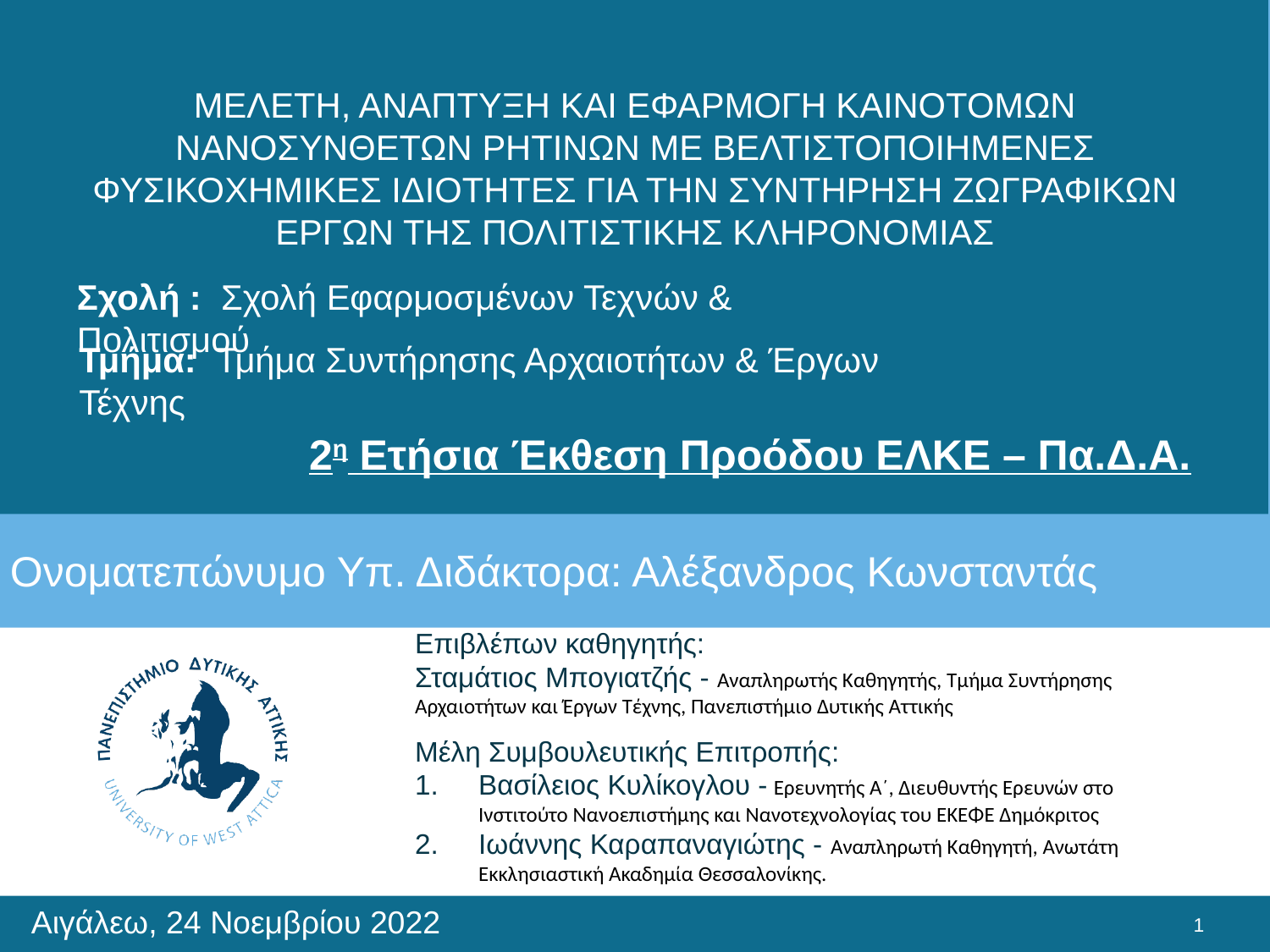

# ΜΕΛΕΤΗ, ΑΝΑΠΤΥΞΗ ΚΑΙ ΕΦΑΡΜΟΓΗ ΚΑΙΝΟΤΟΜΩΝ ΝΑΝΟΣΥΝΘΕΤΩΝ ΡΗΤΙΝΩΝ ΜΕ ΒΕΛΤΙΣΤΟΠΟΙΗΜΕΝΕΣ ΦΥΣΙΚΟΧΗΜΙΚΕΣ ΙΔΙΟΤΗΤΕΣ ΓΙΑ ΤΗΝ ΣΥΝΤΗΡΗΣΗ ΖΩΓΡΑΦΙΚΩΝ ΕΡΓΩΝ ΤΗΣ ΠΟΛΙΤΙΣΤΙΚΗΣ ΚΛΗΡΟΝΟΜΙΑΣ
Σχολή :  Σχολή Εφαρμοσμένων Τεχνών & Πολιτισμού
Τμήμα:  Τμήμα Συντήρησης Αρχαιοτήτων & Έργων Τέχνης

2η Ετήσια Έκθεση Προόδου ΕΛΚΕ – Πα.Δ.Α.
Ονοματεπώνυμο Υπ. Διδάκτορα: Αλέξανδρος Κωνσταντάς
Επιβλέπων καθηγητής:
Σταμάτιος Μπογιατζής - Αναπληρωτής Καθηγητής, Τμήμα Συντήρησης Αρχαιοτήτων και Έργων Τέχνης, Πανεπιστήμιο Δυτικής Αττικής

Μέλη Συμβουλευτικής Επιτροπής:
Βασίλειος Κυλίκογλου - Ερευνητής Α´, Διευθυντής Ερευνών στο Ινστιτούτο Νανοεπιστήμης και Νανοτεχνολογίας του ΕΚΕΦΕ Δημόκριτος
Ιωάννης Καραπαναγιώτης - Αναπληρωτή Καθηγητή, Ανωτάτη Εκκλησιαστική Ακαδημία Θεσσαλονίκης.

Αιγάλεω, 24 Νοεμβρίου 2022